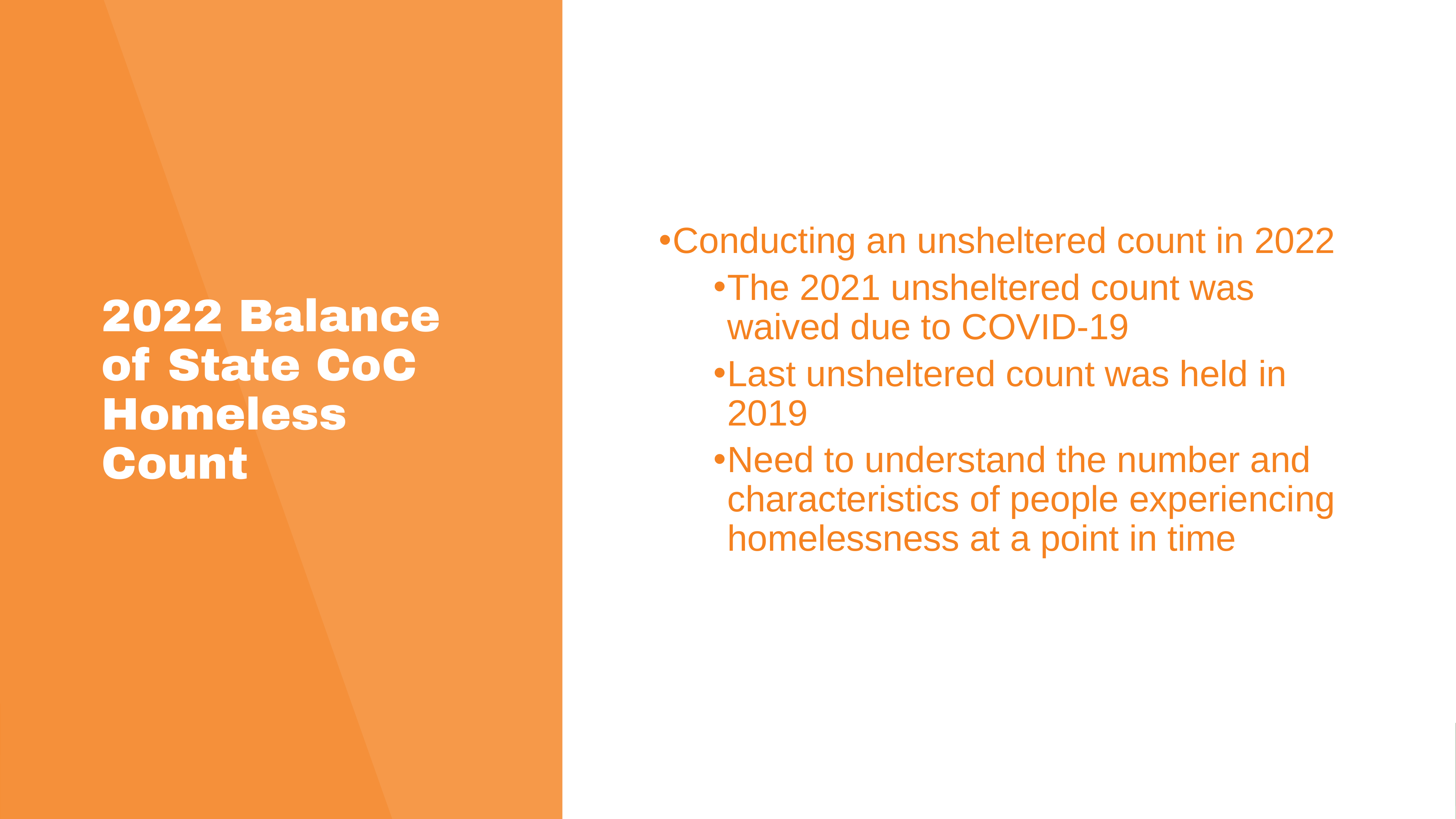

# 2022 Balance of State CoC Homeless Count
Conducting an unsheltered count in 2022
The 2021 unsheltered count was waived due to COVID-19
Last unsheltered count was held in 2019
Need to understand the number and characteristics of people experiencing homelessness at a point in time